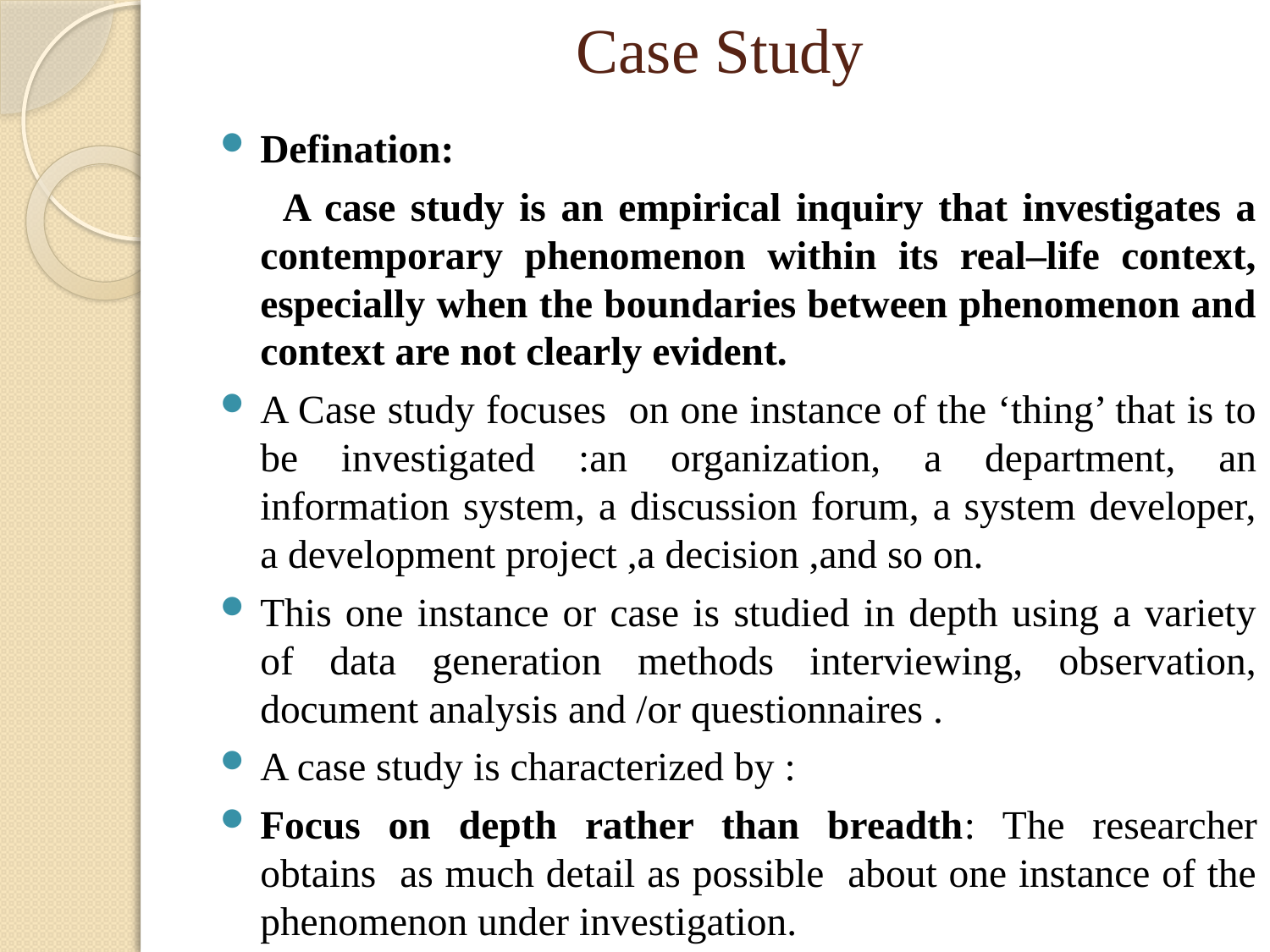

# Case Study
Defination:
    A case study is an empirical inquiry that investigates a contemporary phenomenon within its real–life context, especially when the boundaries between phenomenon and context are not clearly evident.
A Case study focuses  on one instance of the ‘thing’ that is to be investigated :an organization, a department, an information system, a discussion forum, a system developer, a development project ,a decision ,and so on.
This one instance or case is studied in depth using a variety of data generation methods interviewing, observation, document analysis and /or questionnaires .
A case study is characterized by :
Focus on depth rather than breadth: The researcher obtains  as much detail as possible  about one instance of the phenomenon under investigation.